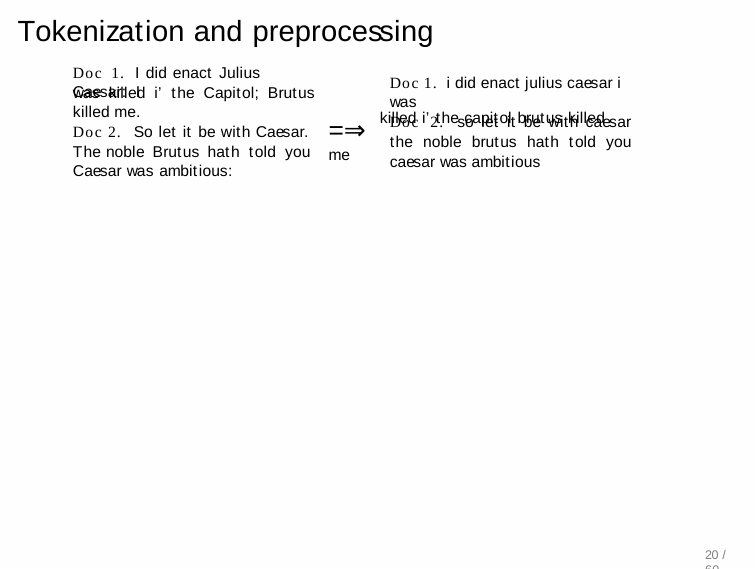

# Tokenization and preprocessing
Doc  1.  I did enact Julius Caesar:  I
Doc 1.  i did enact julius caesar i was
=⇒  killed i’ the capitol brutus killed me
was killed i’ the Capitol; Brutus killed me.
Doc 2.  So let it be with Caesar.  The noble  Brutus  hath  told  you  Caesar was ambitious:
Doc  2.  so let it be with caesar the noble brutus hath told you caesar was ambitious
20 / 60